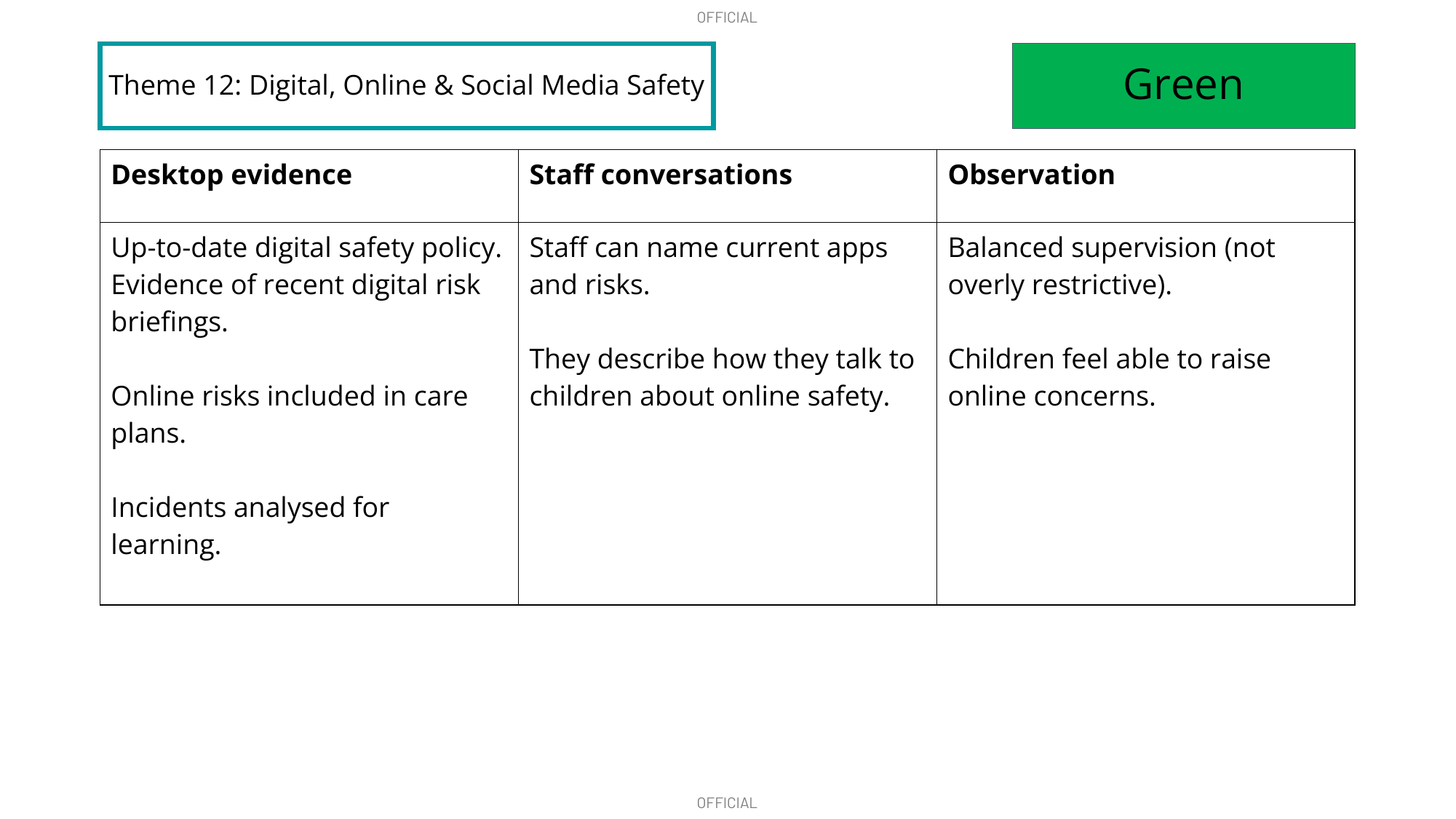

# Theme 12: Digital, Online & Social Media Safety
Green
| Desktop evidence | Staff conversations | Observation |
| --- | --- | --- |
| Up-to-date digital safety policy. Evidence of recent digital risk briefings. Online risks included in care plans. Incidents analysed for learning. | Staff can name current apps and risks. They describe how they talk to children about online safety. | Balanced supervision (not overly restrictive). Children feel able to raise online concerns. |